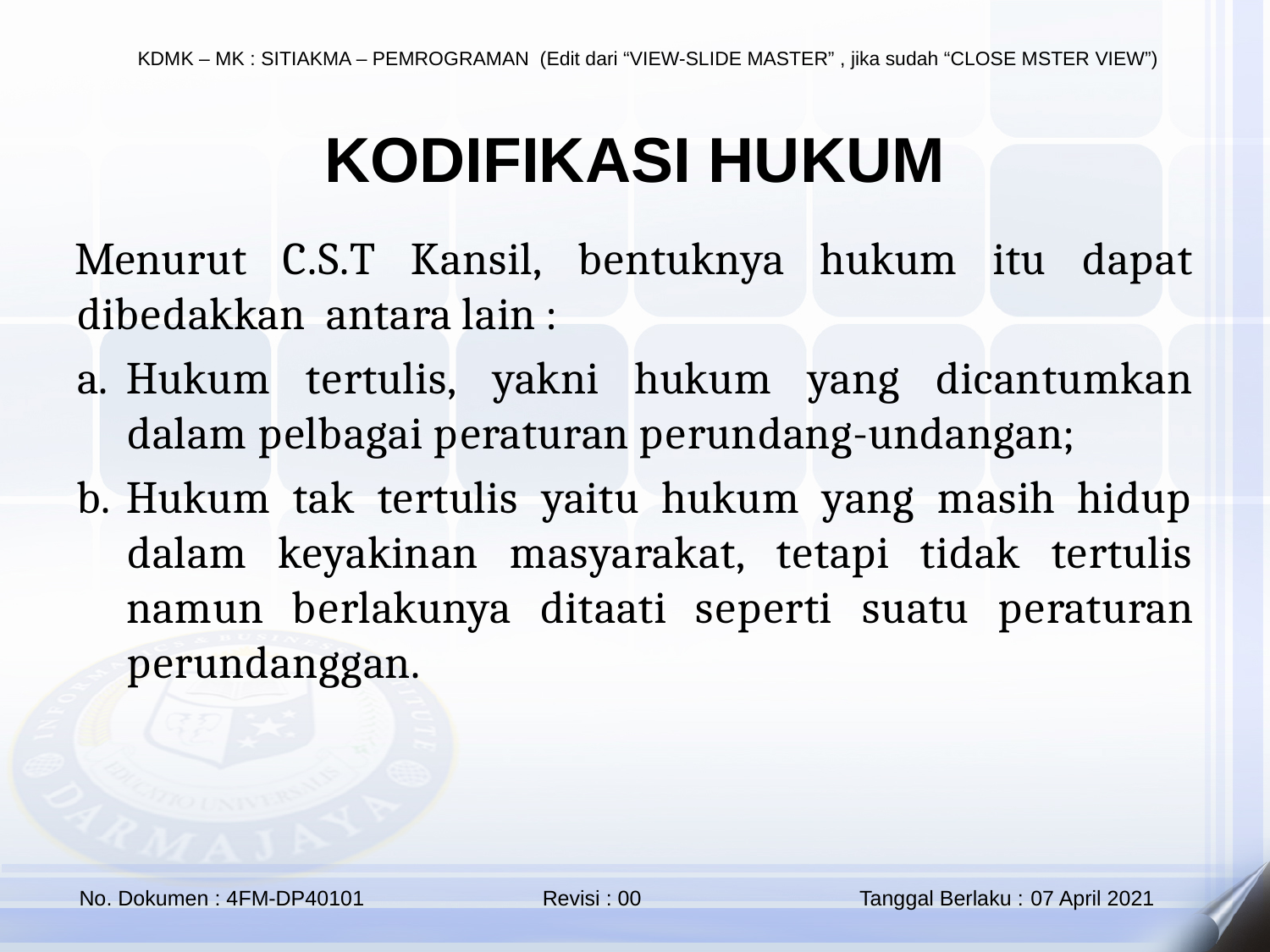

KODIFIKASI HUKUM
Menurut C.S.T Kansil, bentuknya hukum itu dapat dibedakkan  antara lain :
Hukum tertulis, yakni hukum yang dicantumkan dalam pelbagai peraturan perundang-undangan;
Hukum tak tertulis yaitu hukum yang masih hidup dalam keyakinan masyarakat, tetapi tidak tertulis namun berlakunya ditaati seperti suatu peraturan perundanggan.